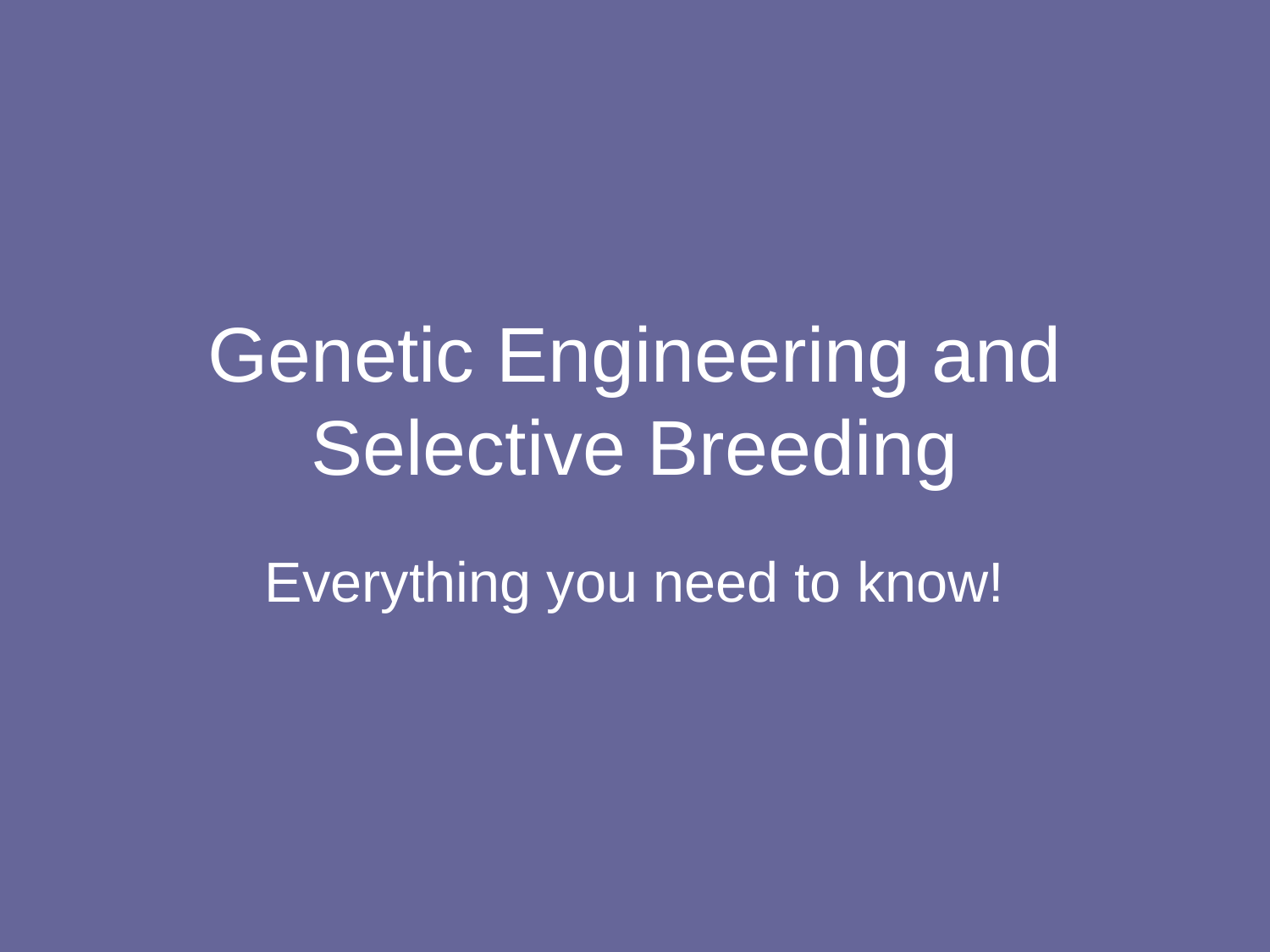

# Genetic Engineering and Selective Breeding
Everything you need to know!